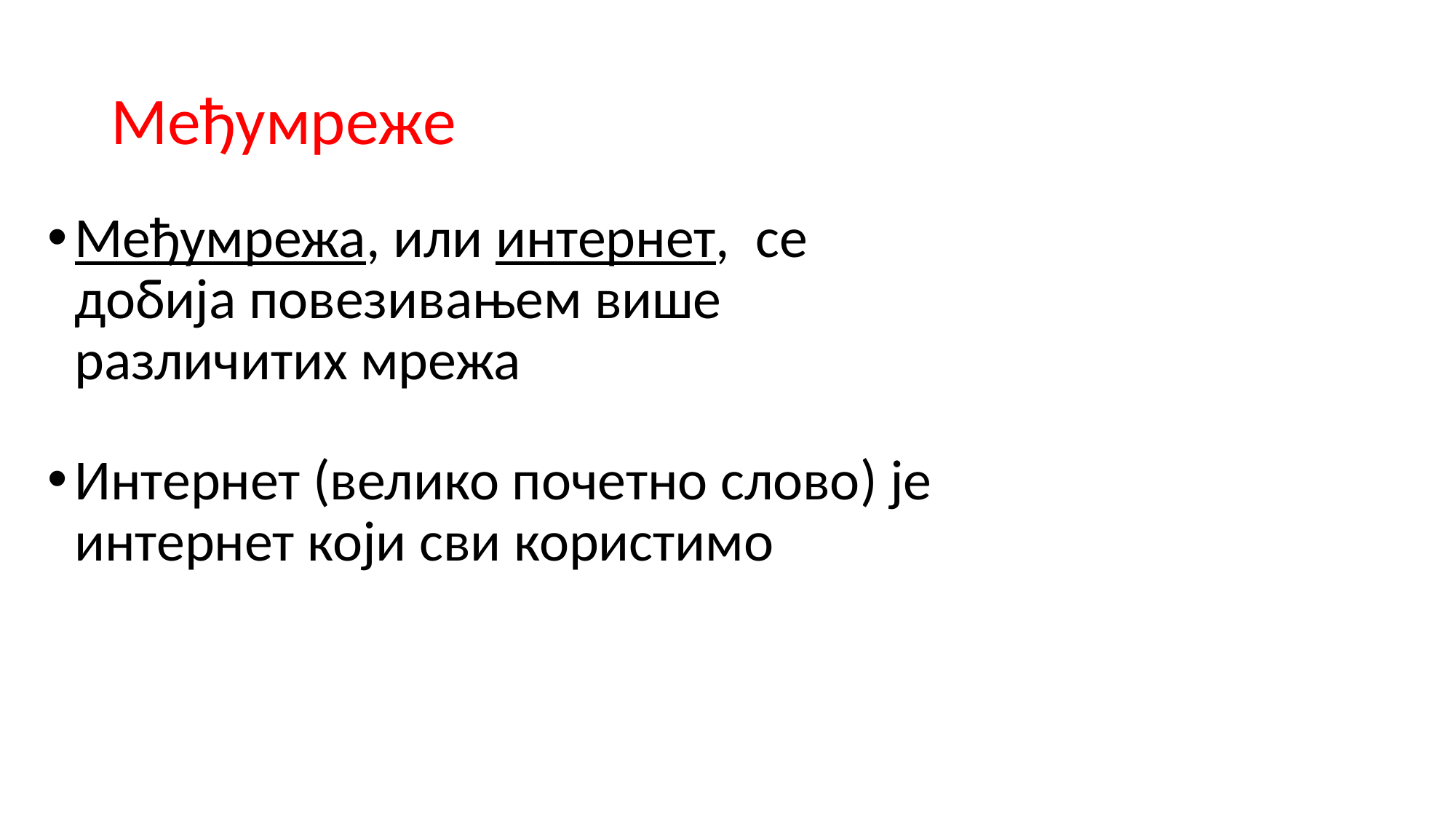

# Међумреже
Међумрежа, или интернет,  се добија повезивањем више различитих мрежа

Интернет (велико почетно слово) је интернет који сви користимо
38